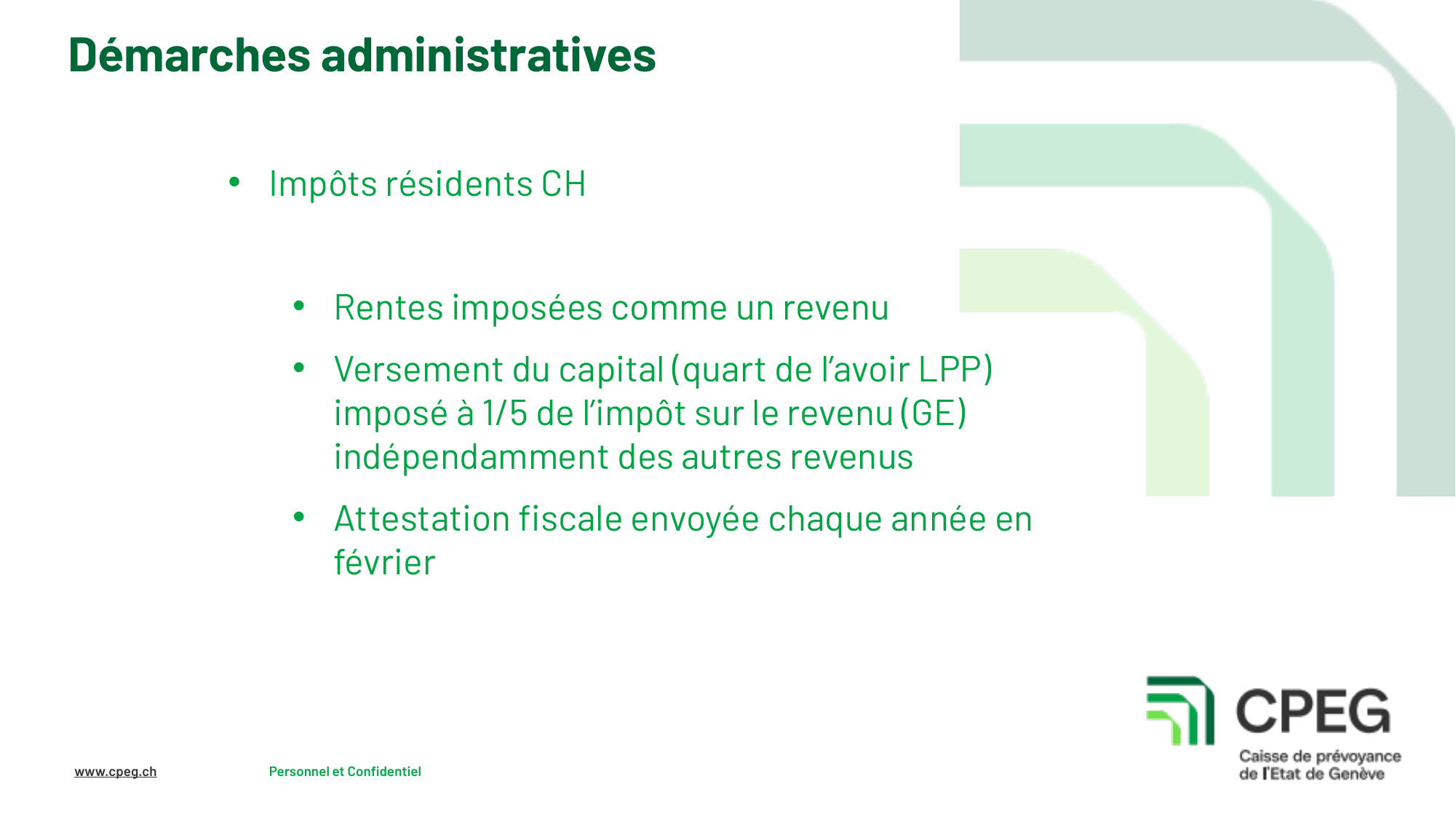

# Démarches administratives
Impôts résidents CH

Rentes imposées comme un revenu
Versement du capital (quart de l’avoir LPP) imposé à 1/5 de l’impôt sur le revenu (GE) indépendamment des autres revenus
Attestation fiscale envoyée chaque année en février